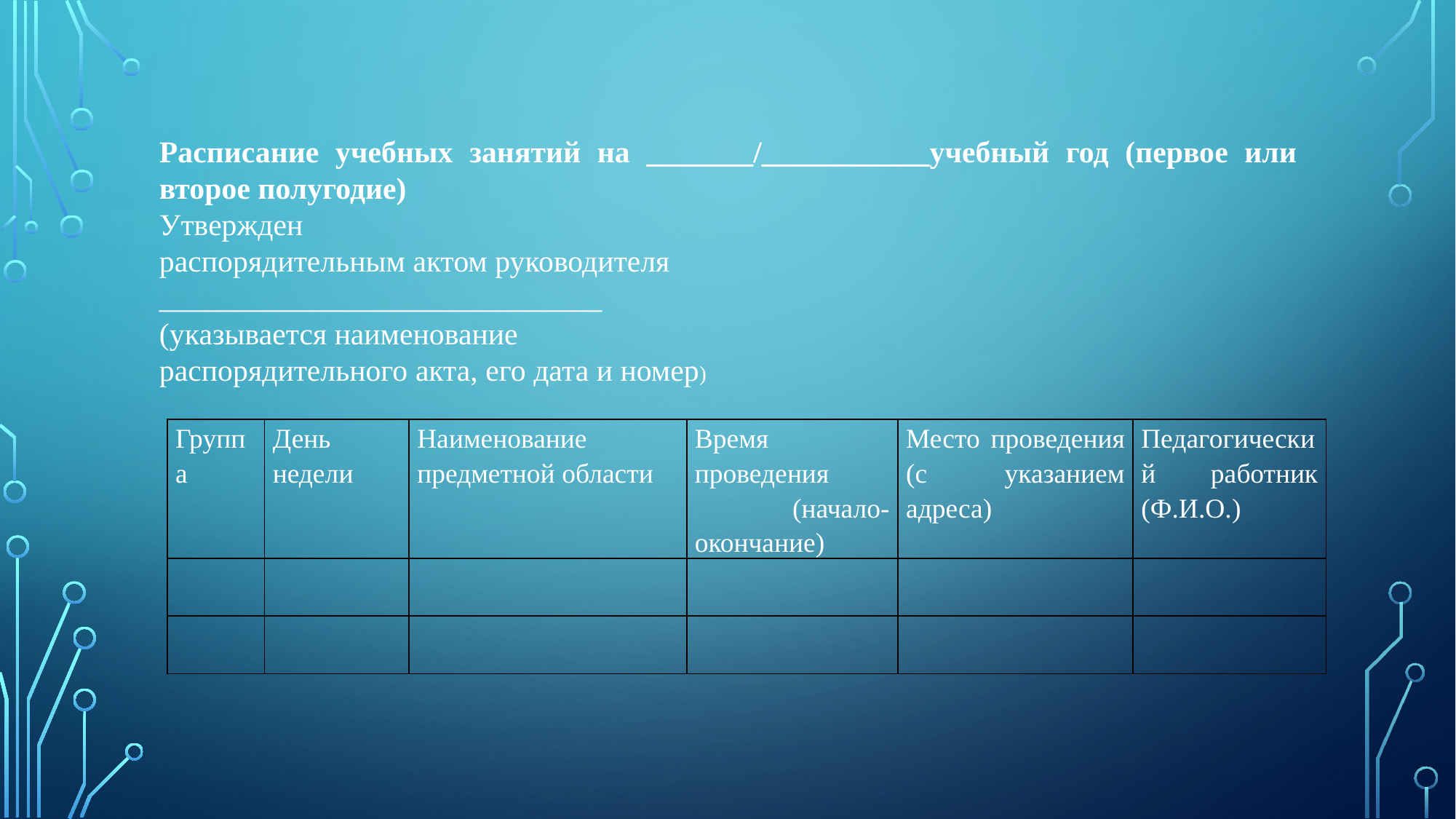

Расписание учебных занятий на _______/___________учебный год (первое или второе полугодие)
Утвержден
распорядительным актом руководителя
_____________________________
(указывается наименование
распорядительного акта, его дата и номер)
| Группа | День недели | Наименование предметной области | Время проведения (начало-окончание) | Место проведения (с указанием адреса) | Педагогический работник (Ф.И.О.) |
| --- | --- | --- | --- | --- | --- |
|  |  |  |  |  |  |
|  |  |  |  |  |  |